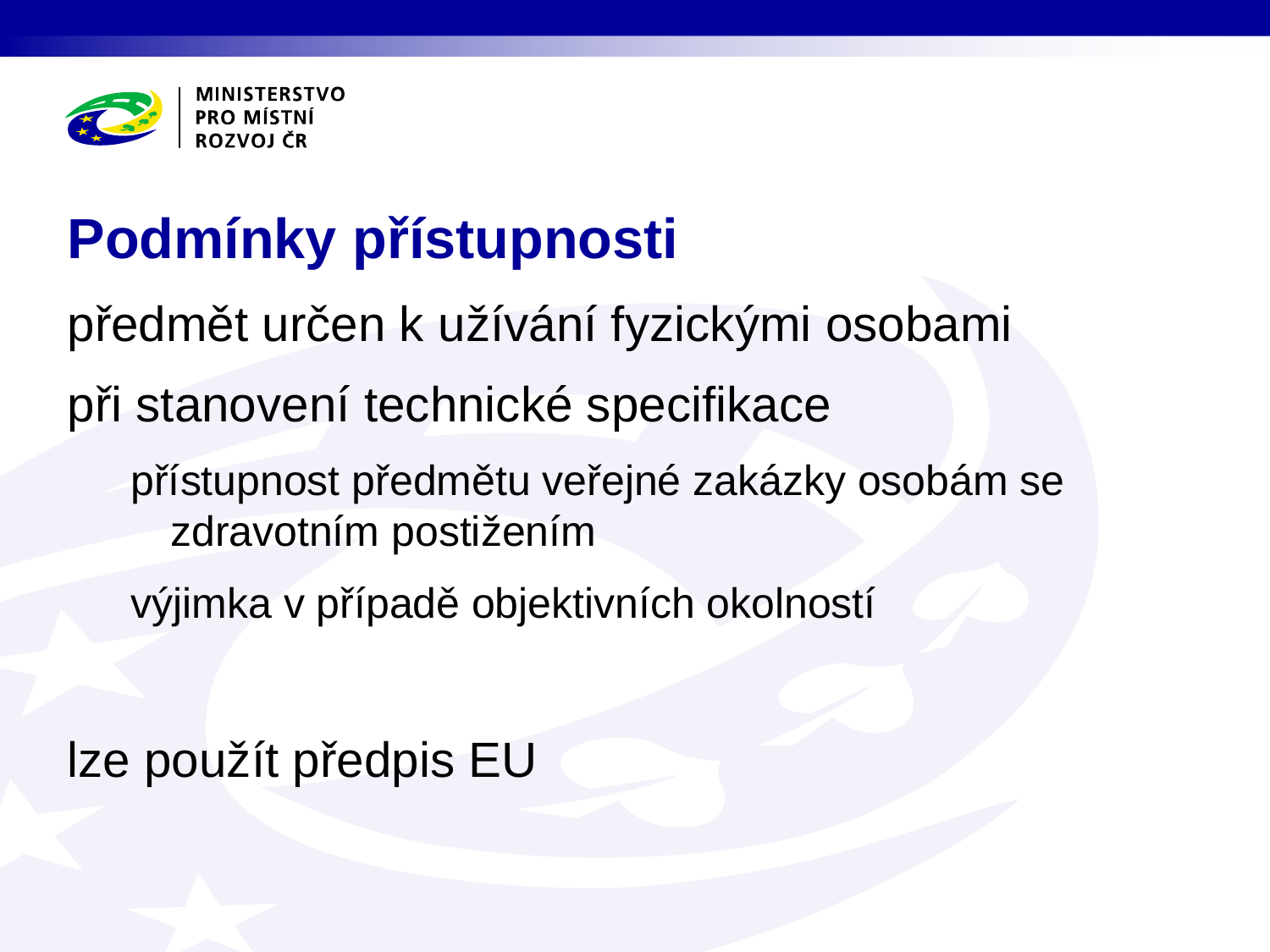

# Podmínky přístupnosti
předmět určen k užívání fyzickými osobami
při stanovení technické specifikace
přístupnost předmětu veřejné zakázky osobám se zdravotním postižením
výjimka v případě objektivních okolností

lze použít předpis EU